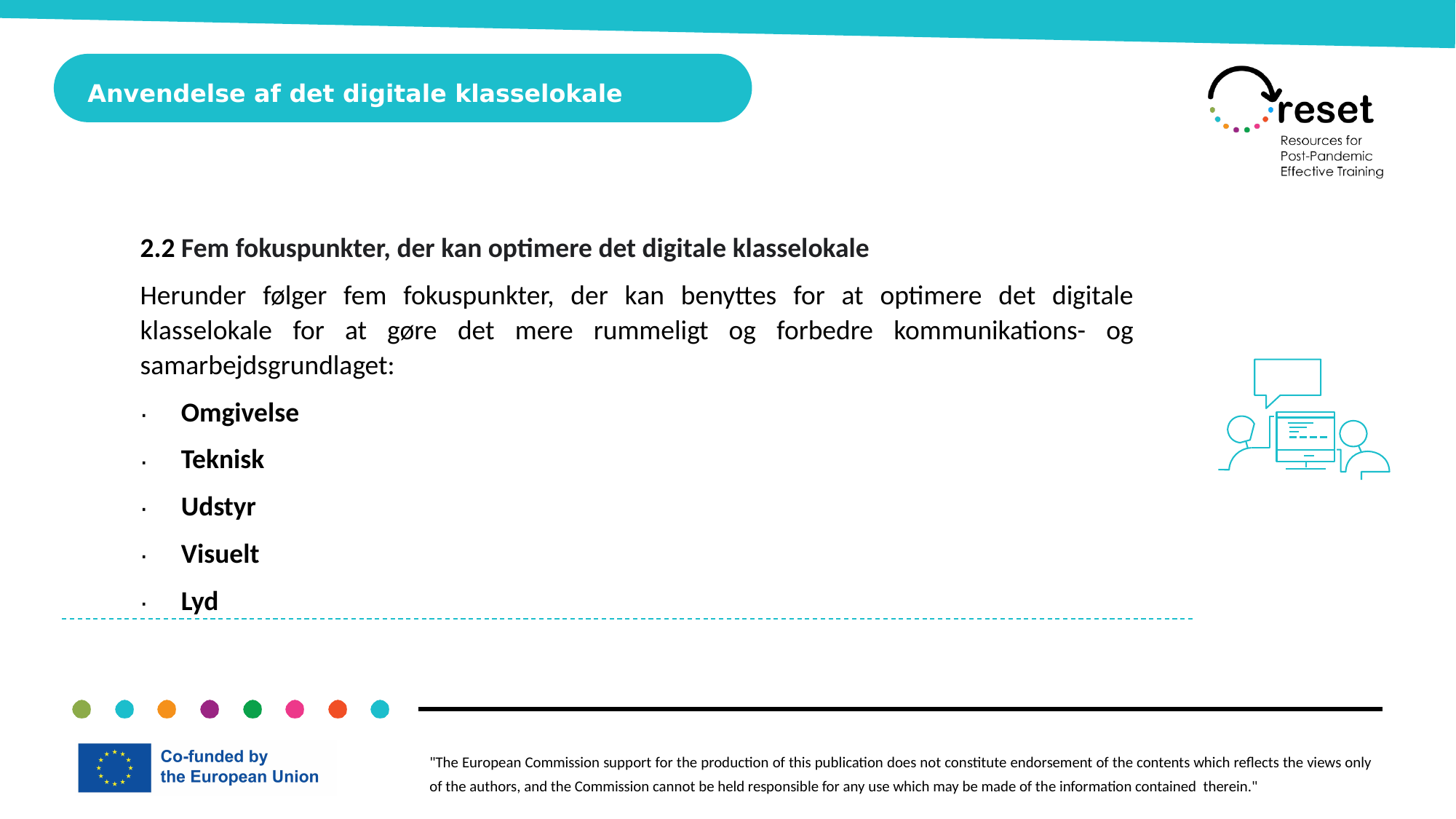

Anvendelse af det digitale klasselokale

2.2 Fem fokuspunkter, der kan optimere det digitale klasselokale
Herunder følger fem fokuspunkter, der kan benyttes for at optimere det digitale klasselokale for at gøre det mere rummeligt og forbedre kommunikations- og samarbejdsgrundlaget:
Omgivelse
Teknisk
Udstyr
Visuelt
Lyd